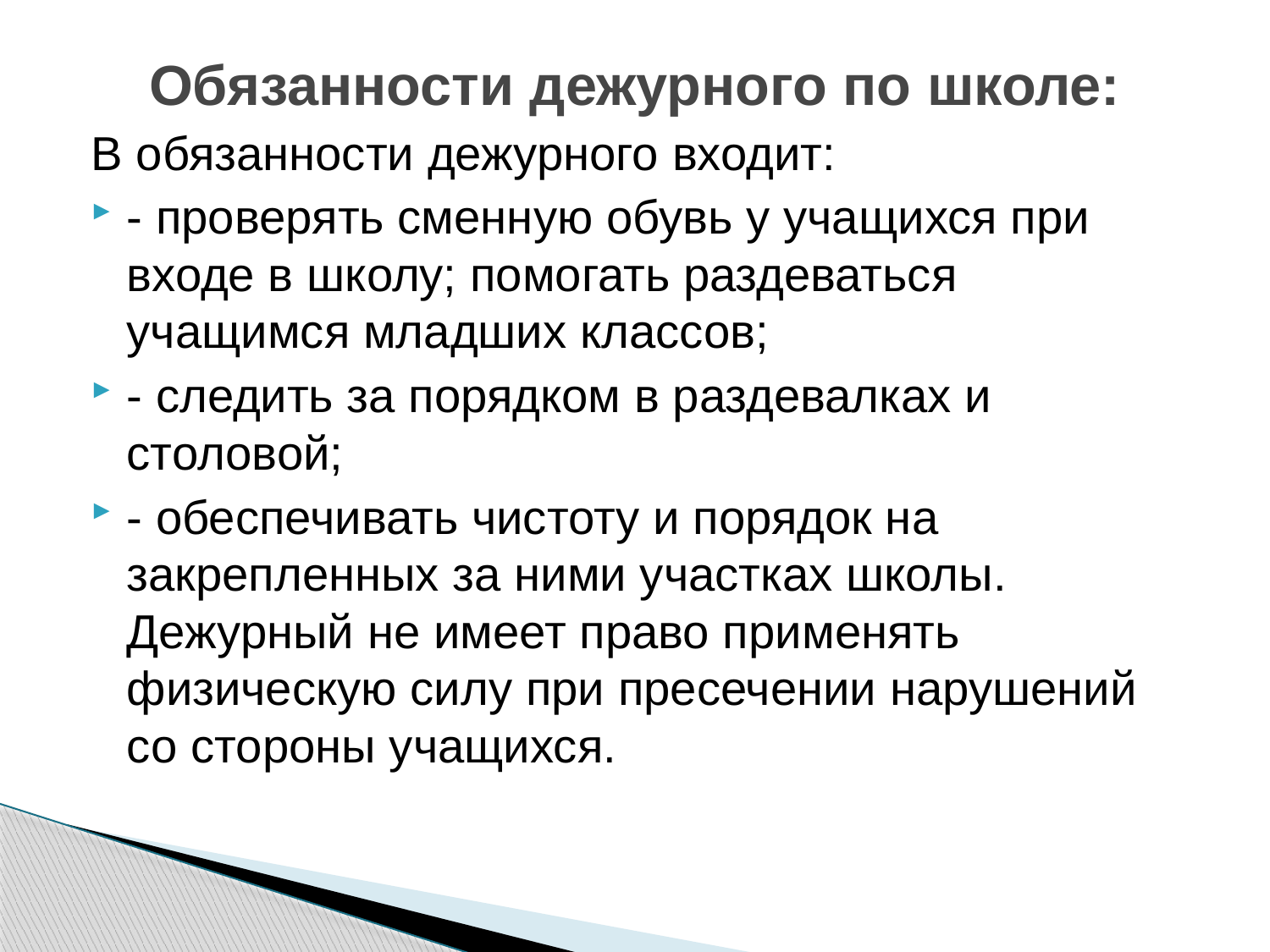

# Обязанности дежурного по школе:
В обязанности дежурного входит:
- проверять сменную обувь у учащихся при входе в школу; помогать раздеваться учащимся младших классов;
- следить за порядком в раздевалках и столовой;
- обеспечивать чистоту и порядок на закрепленных за ними участках школы. Дежурный не имеет право применять физическую силу при пресечении нарушений со стороны учащихся.